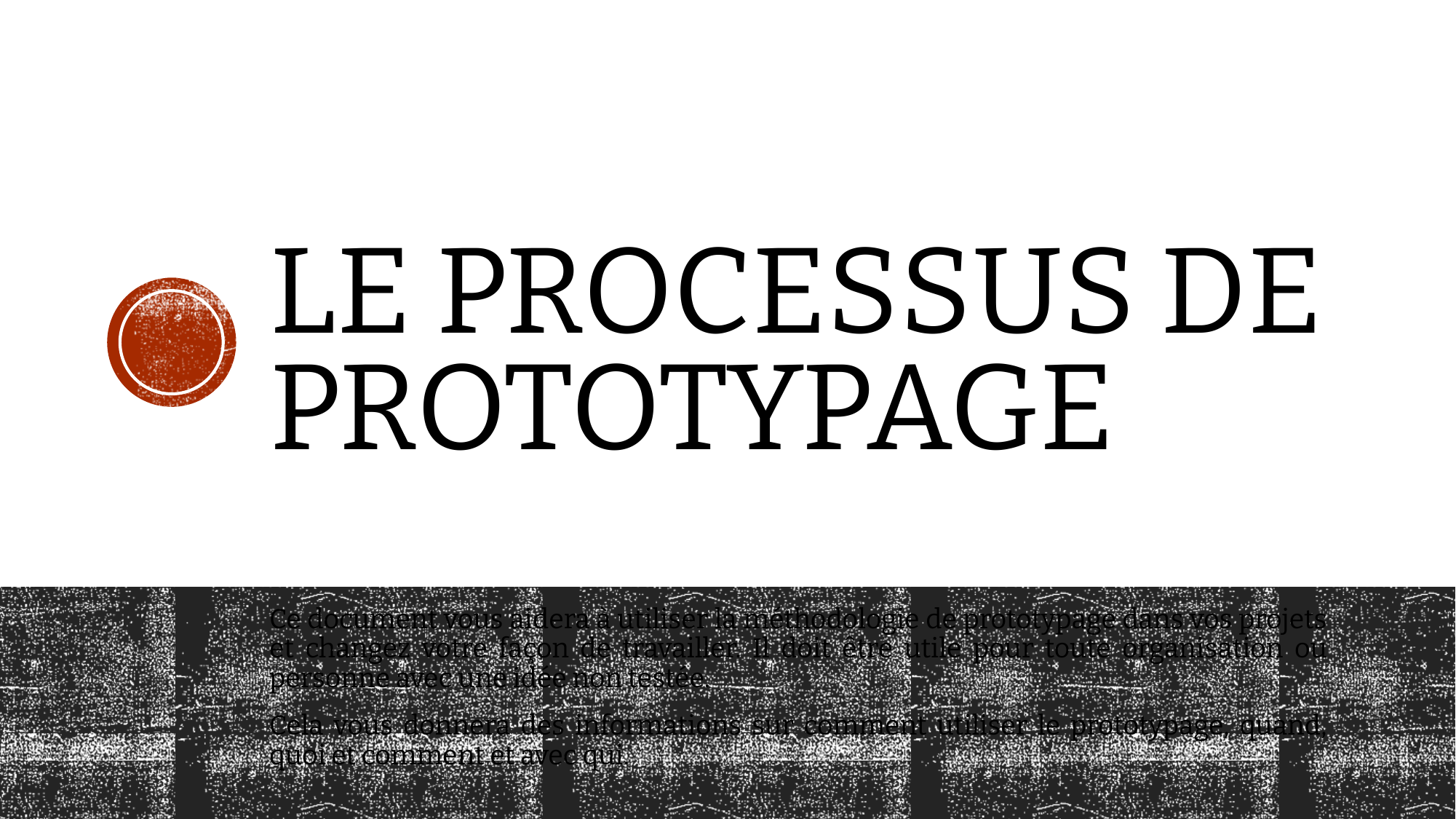

# LE PROCESSUS DE PROTOTYPAGE
Ce document vous aidera à utiliser la méthodologie de prototypage dans vos projets et changez votre façon de travailler. Il doit être utile pour toute organisation ou personne avec une idée non testée.
Cela vous donnera des informations sur comment utiliser le prototypage, quand, quoi et comment et avec qui.